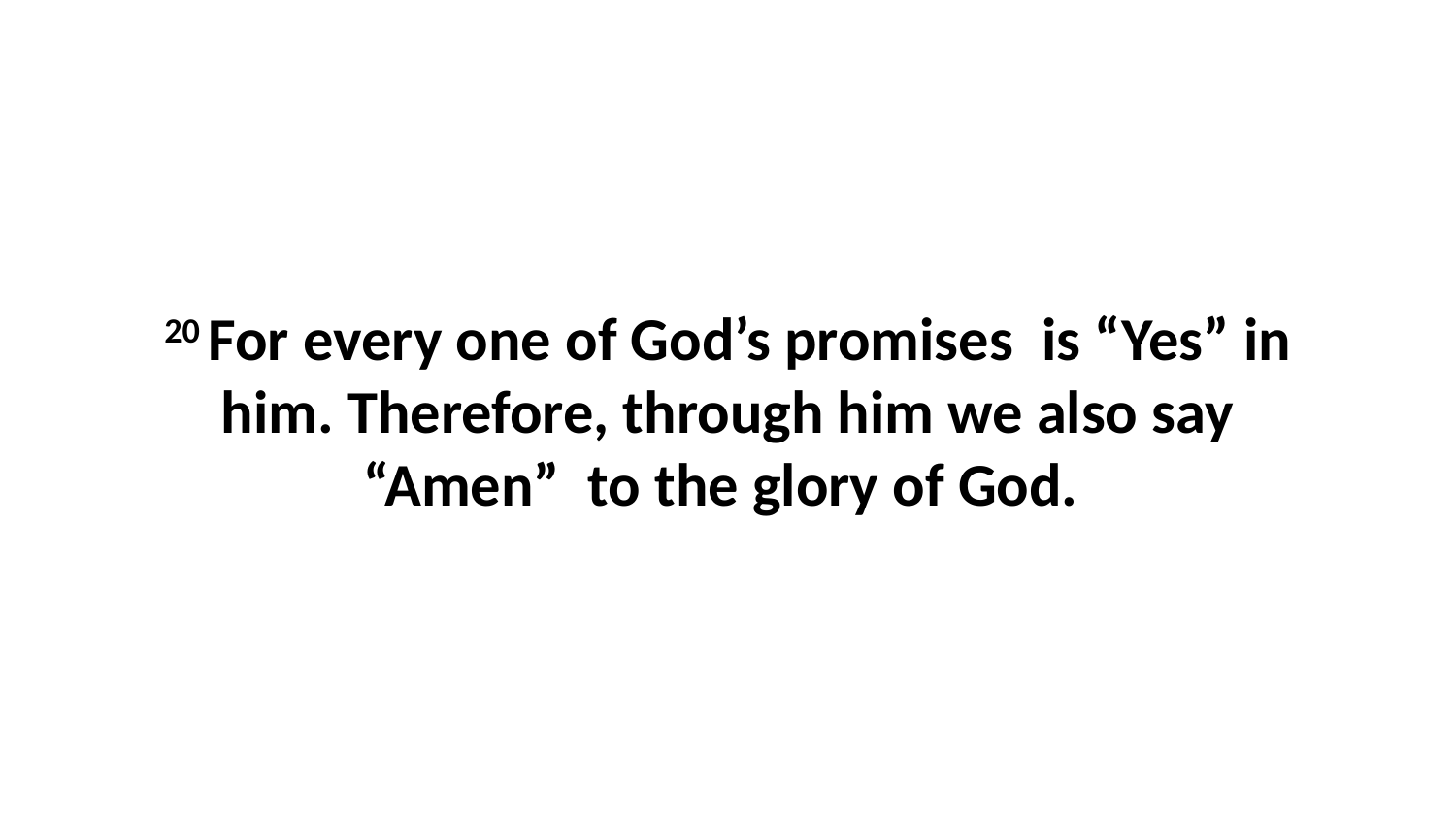

20 For every one of God’s promises  is “Yes” in him. Therefore, through him we also say “Amen”  to the glory of God.